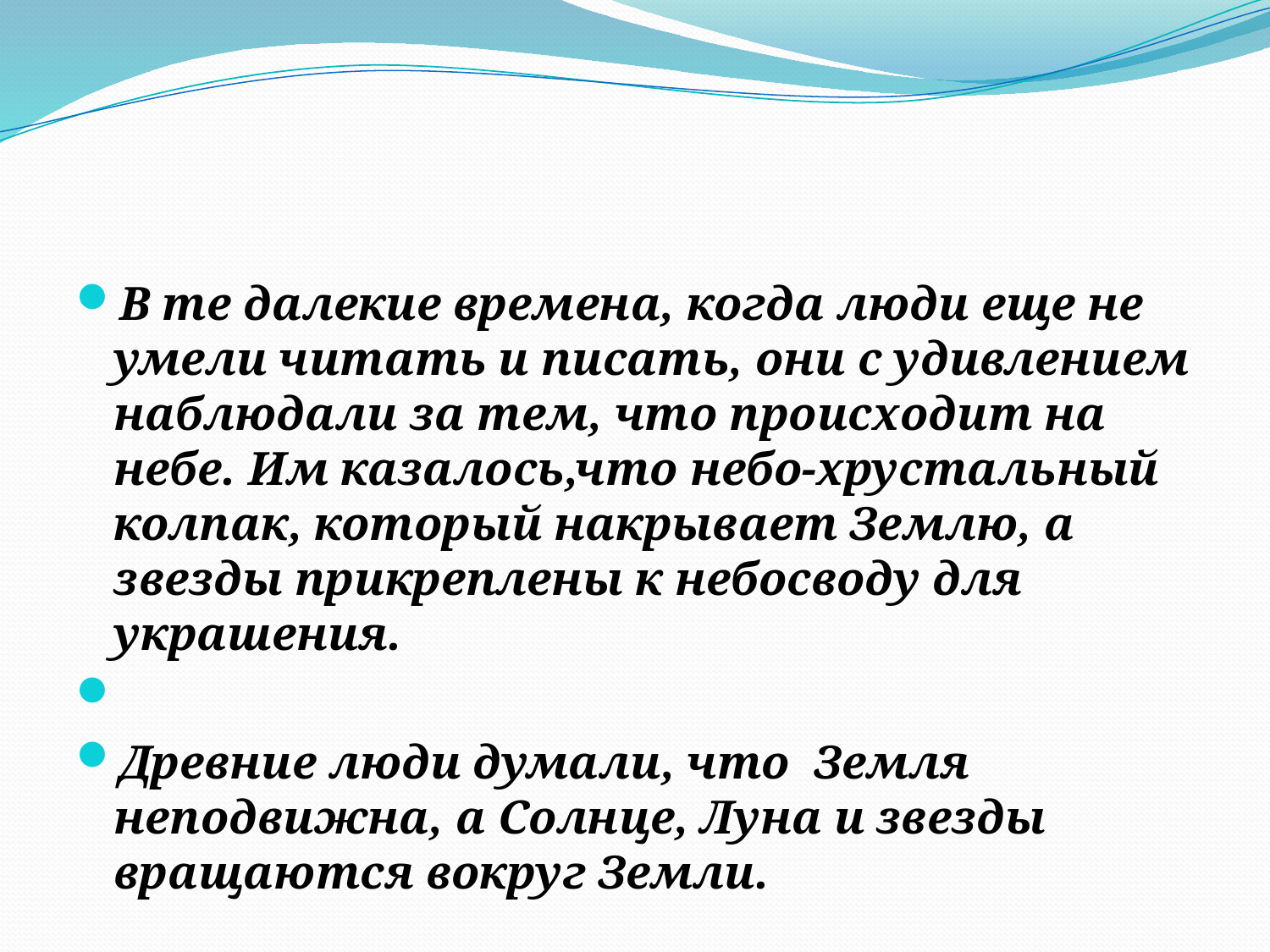

#
В те далекие времена, когда люди еще не умели читать и писать, они с удивлением наблюдали за тем, что происходит на небе. Им казалось,что небо-хрустальный колпак, который накрывает Землю, а звезды прикреплены к небосводу для украшения.

Древние люди думали, что  Земля неподвижна, а Солнце, Луна и звезды вращаются вокруг Земли.